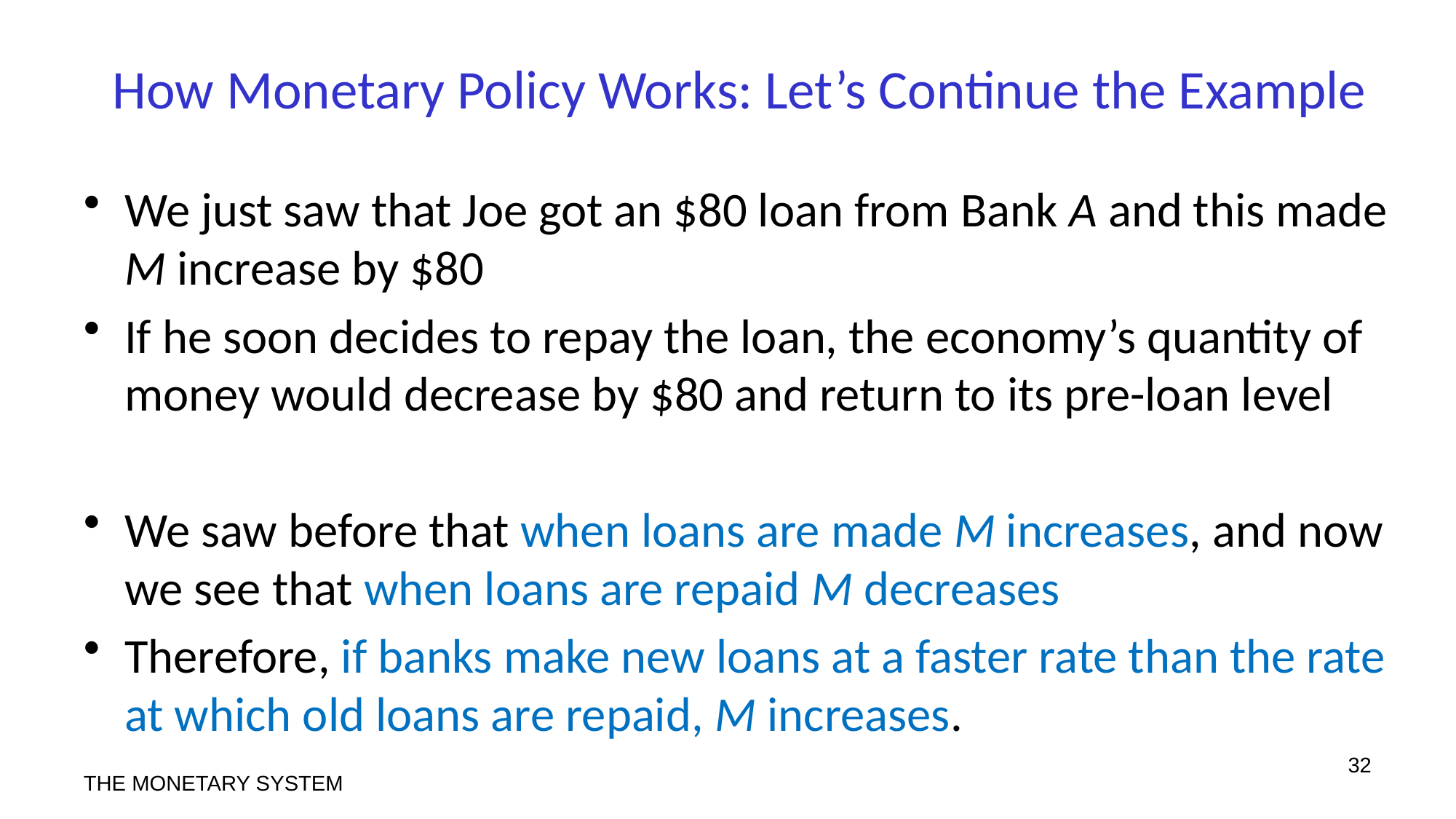

# How Monetary Policy Works: Let’s Continue the Example
We just saw that Joe got an $80 loan from Bank A and this made M increase by $80
If he soon decides to repay the loan, the economy’s quantity of money would decrease by $80 and return to its pre-loan level

We saw before that when loans are made M increases, and now we see that when loans are repaid M decreases
Therefore, if banks make new loans at a faster rate than the rate at which old loans are repaid, M increases.
32
THE MONETARY SYSTEM